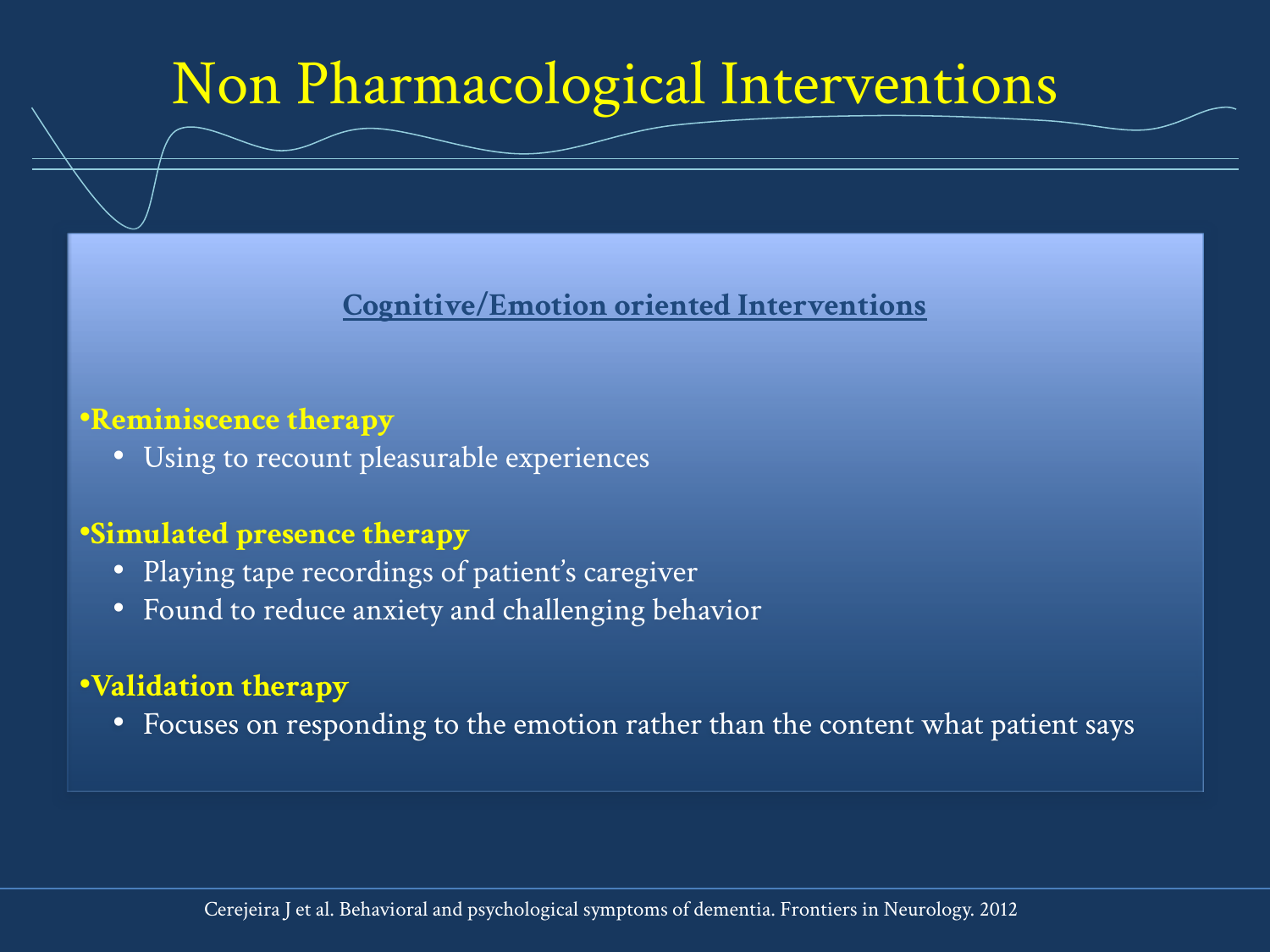

# Non Pharmacological Interventions

Cognitive/Emotion oriented Interventions

Reminiscence therapy
Using to recount pleasurable experiences

Simulated presence therapy
Playing tape recordings of patient’s caregiver
Found to reduce anxiety and challenging behavior

Validation therapy
Focuses on responding to the emotion rather than the content what patient says
Cerejeira J et al. Behavioral and psychological symptoms of dementia. Frontiers in Neurology. 2012